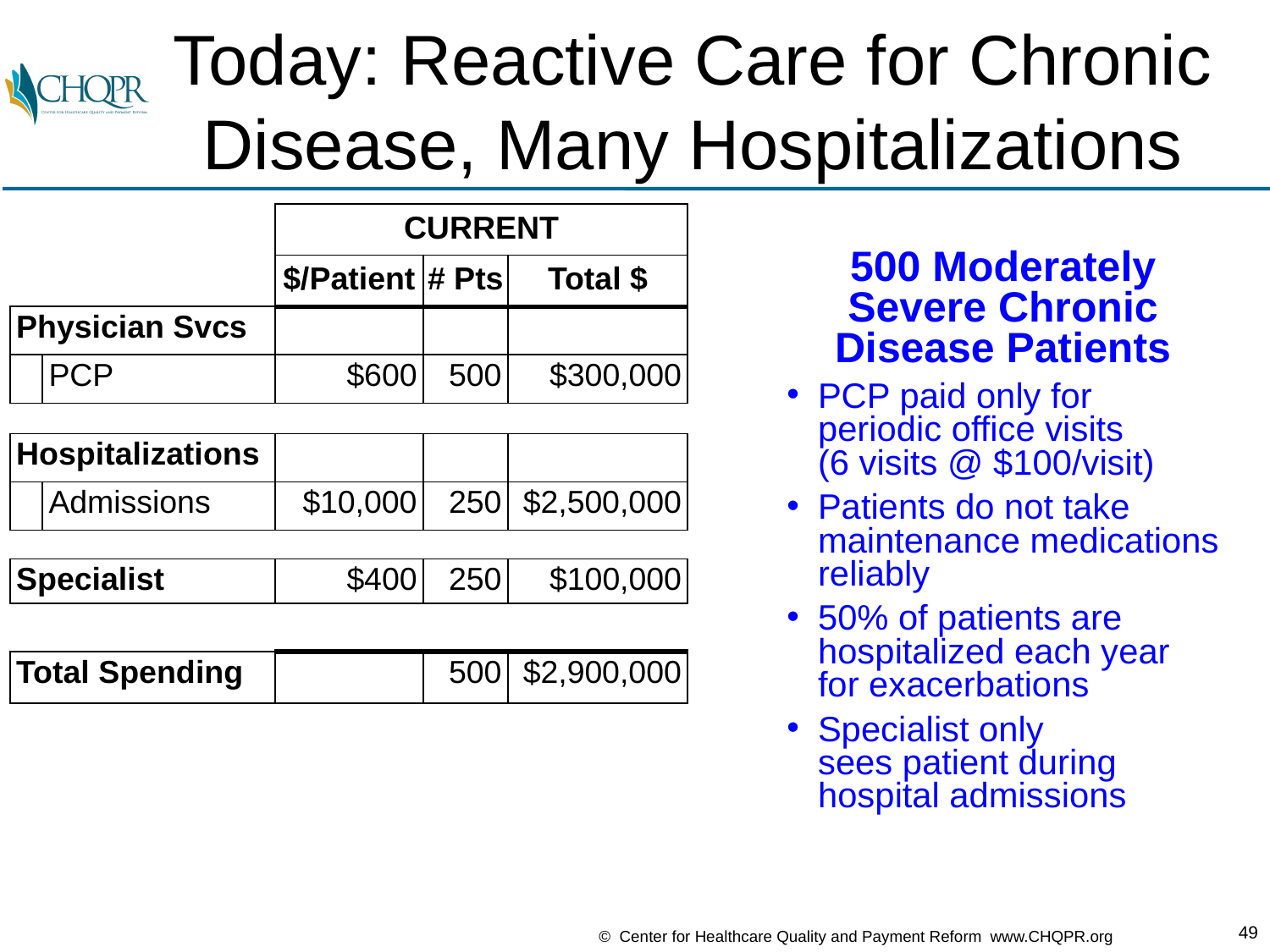

# Today: Reactive Care for Chronic Disease, Many Hospitalizations
|  |  | CURRENT |  |  |
| --- | --- | --- | --- | --- |
|  |  | $/Patient | # Pts | Total $ |
| Physician Svcs |  |  |  |  |
|  | PCP | $600 | 500 | $300,000 |
|  |  |  |  |  |
| Hospitalizations |  |  |  |  |
|  | Admissions | $10,000 | 250 | $2,500,000 |
|  |  |  |  |  |
| Specialist |  | $400 | 250 | $100,000 |
|  |  |  |  |  |
| Total Spending |  |  | 500 | $2,900,000 |
500 Moderately
Severe Chronic
Disease Patients
PCP paid only for
periodic office visits
(6 visits @ $100/visit)
Patients do not take
maintenance medications
reliably
50% of patients are
hospitalized each year
for exacerbations
Specialist only
sees patient during
hospital admissions